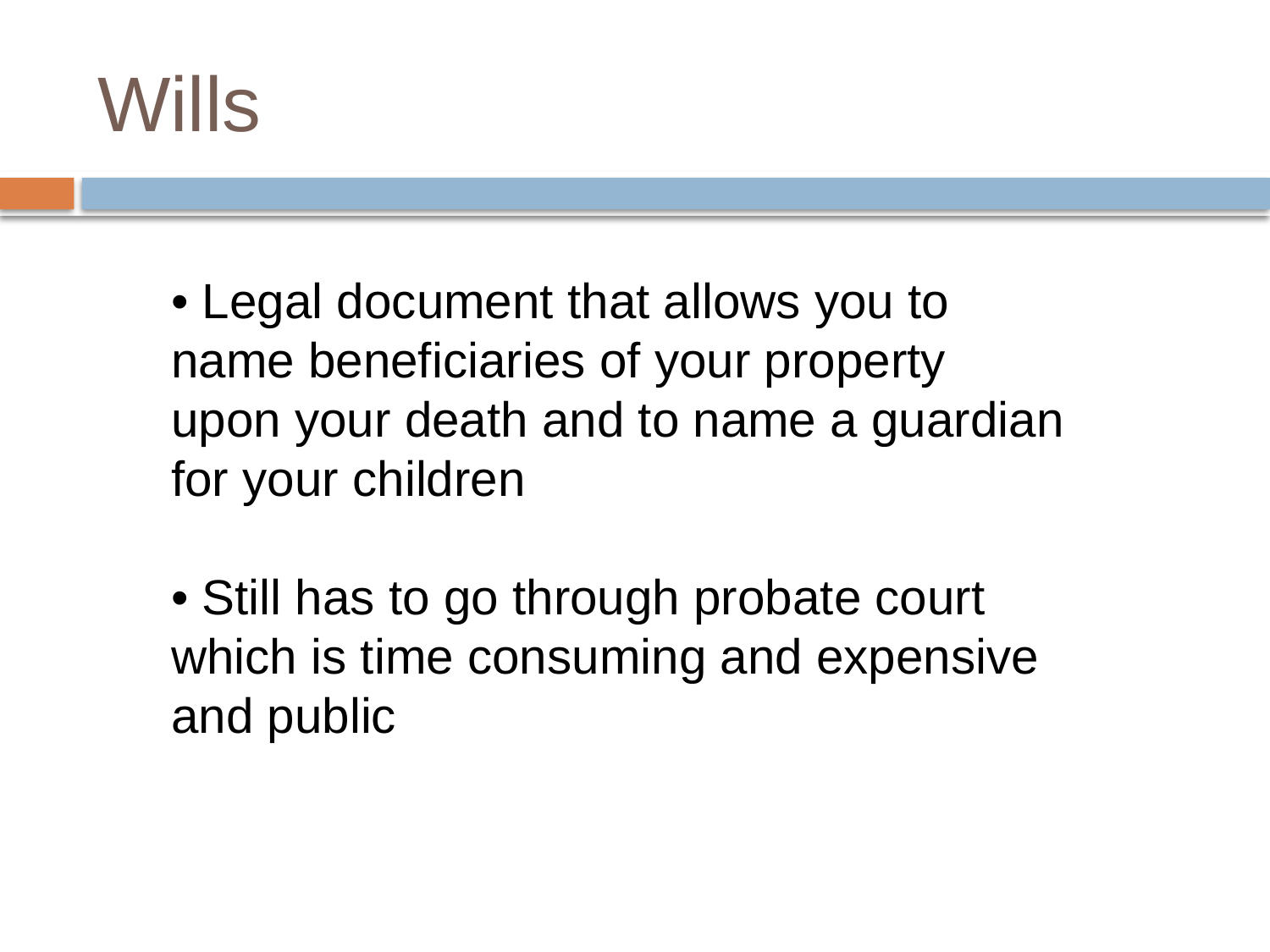

# Wills
• Legal document that allows you to name beneficiaries of your property upon your death and to name a guardian for your children

• Still has to go through probate court which is time consuming and expensive and public